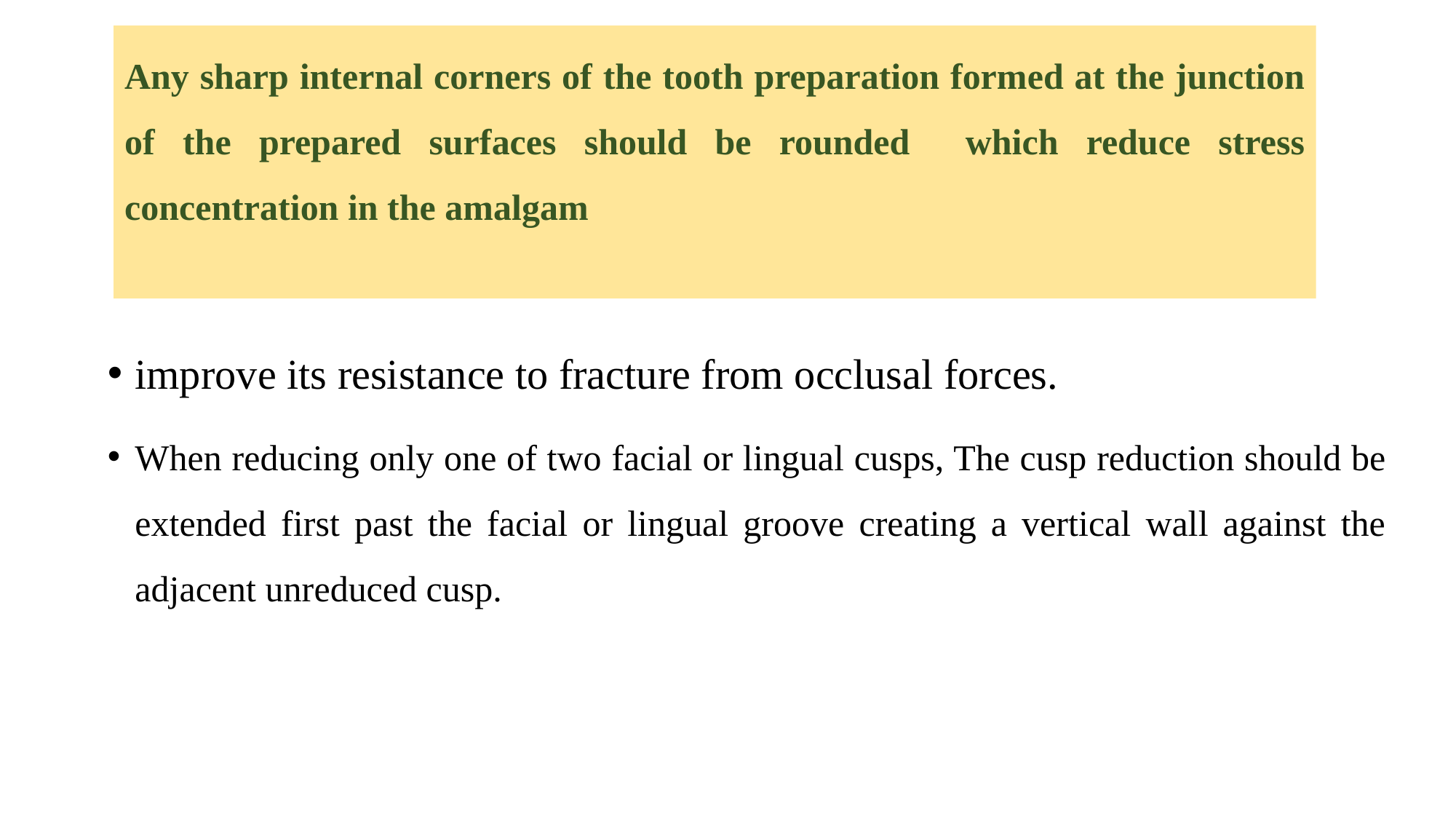

Any sharp internal corners of the tooth preparation formed at the junction of the prepared surfaces should be rounded  which reduce stress concentration in the amalgam

improve its resistance to fracture from occlusal forces.
When reducing only one of two facial or lingual cusps, The cusp reduction should be extended first past the facial or lingual groove creating a vertical wall against the adjacent unreduced cusp.